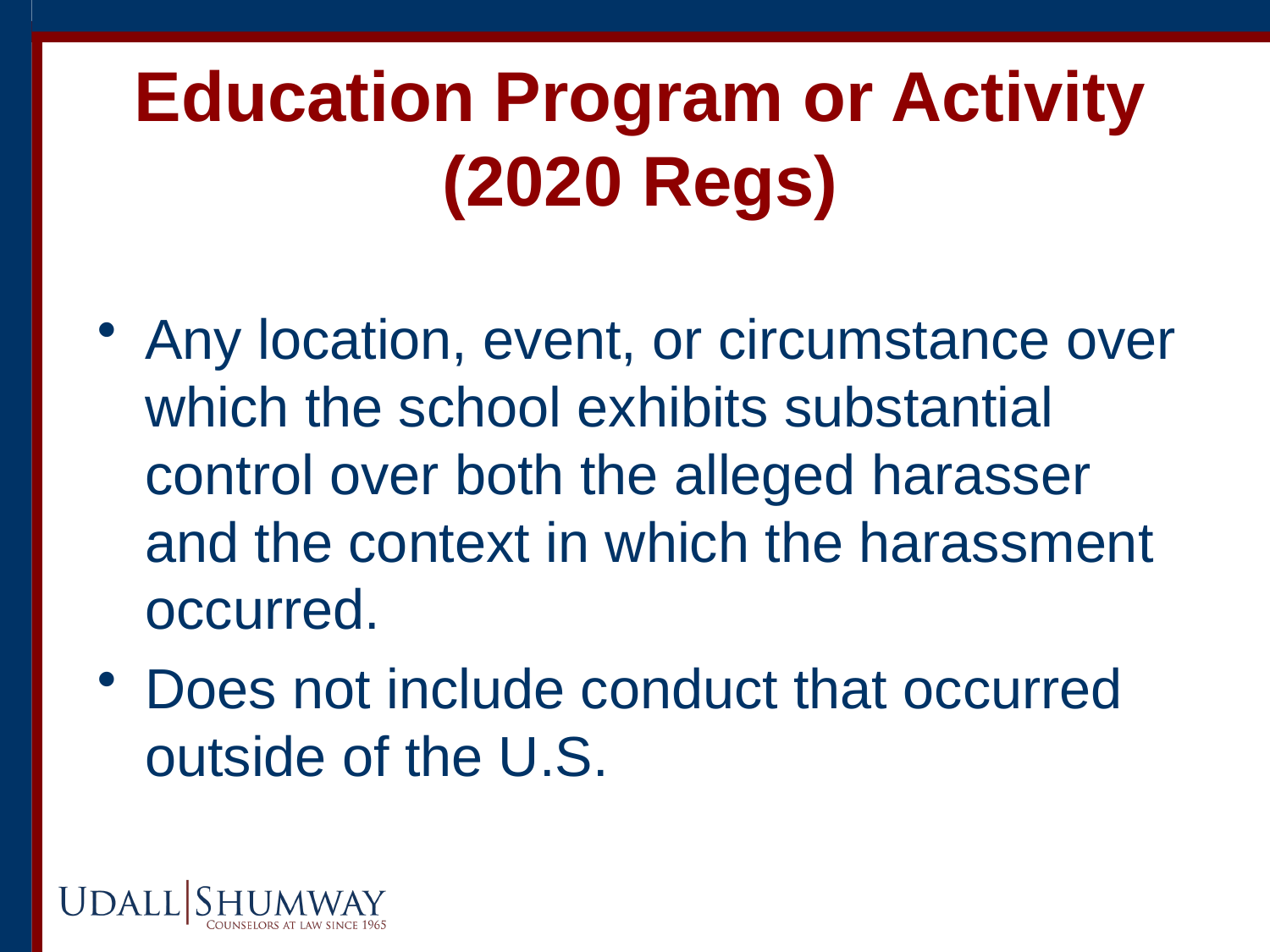

# Education Program or Activity (2020 Regs)
Any location, event, or circumstance over which the school exhibits substantial control over both the alleged harasser and the context in which the harassment occurred.
Does not include conduct that occurred outside of the U.S.